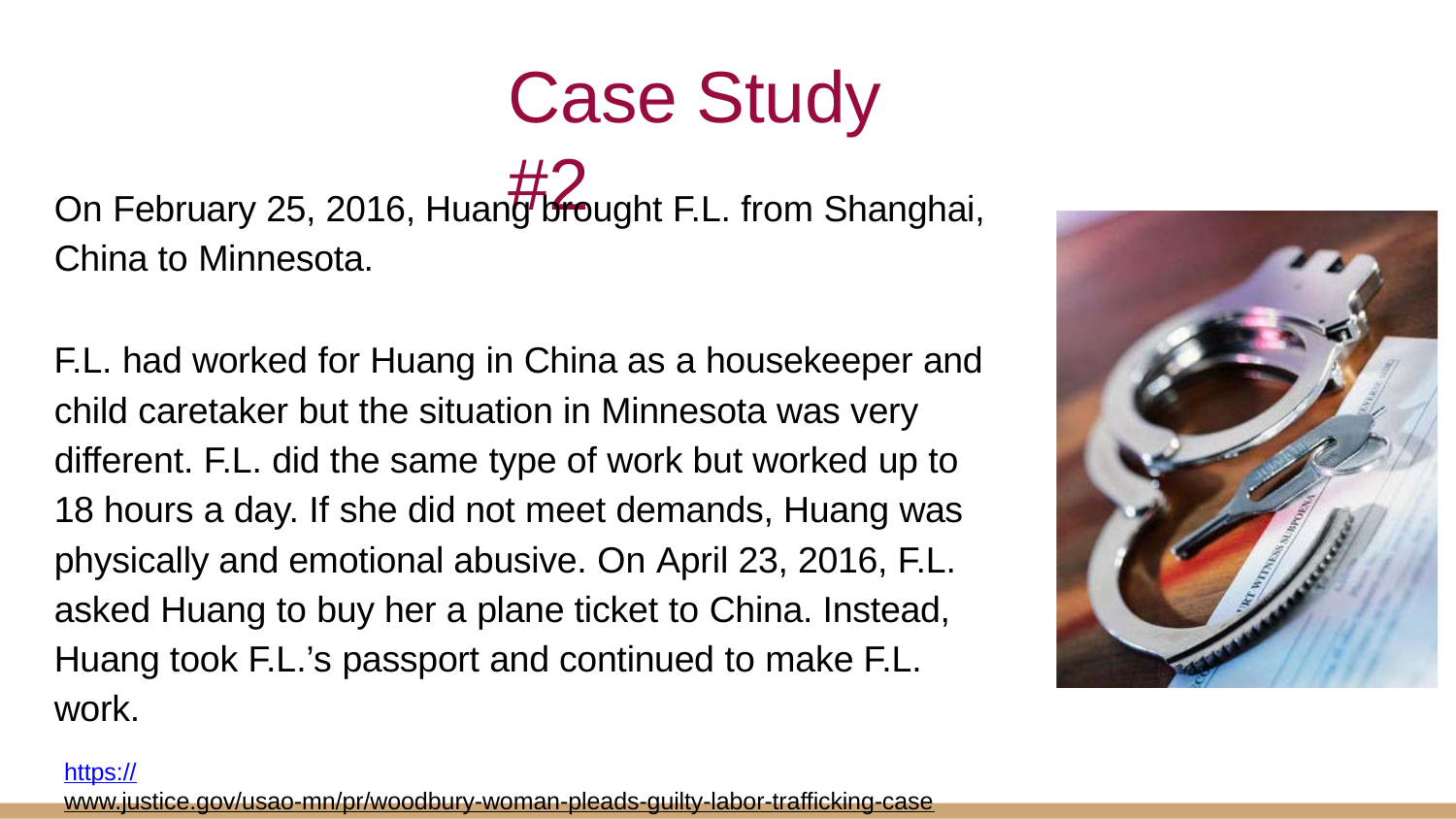

# Case Study #2
On February 25, 2016, Huang brought F.L. from Shanghai,  China to Minnesota.

F.L. had worked for Huang in China as a housekeeper and  child caretaker but the situation in Minnesota was very  different. F.L. did the same type of work but worked up to  18 hours a day. If she did not meet demands, Huang was  physically and emotional abusive. On April 23, 2016, F.L.  asked Huang to buy her a plane ticket to China. Instead,  Huang took F.L.’s passport and continued to make F.L.  work.
https://www.justice.gov/usao-mn/pr/woodbury-woman-pleads-guilty-labor-trafficking-case